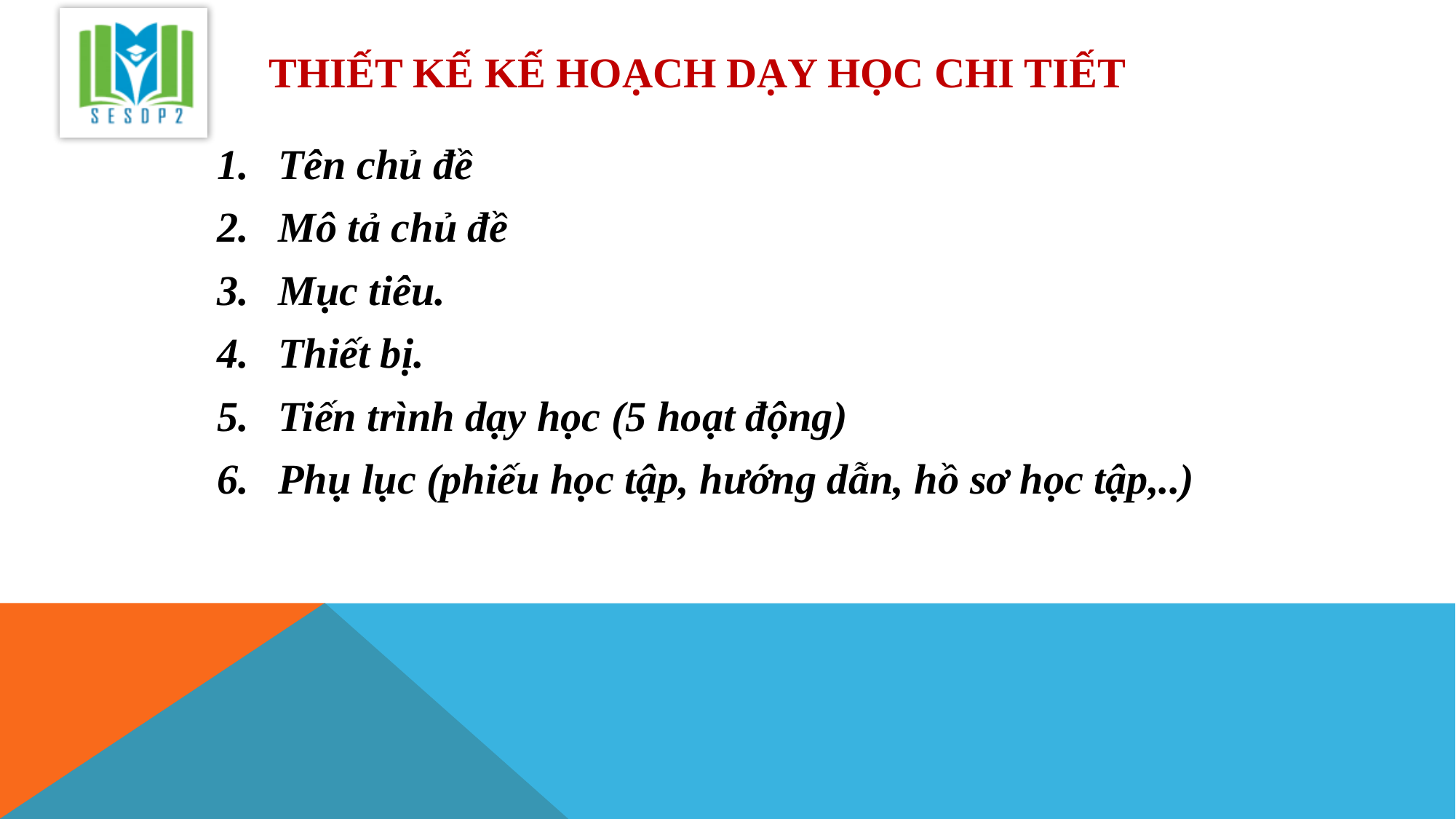

# Thiết kế kế hoạch dạy học chi tiết
Tên chủ đề
Mô tả chủ đề
Mục tiêu.
Thiết bị.
Tiến trình dạy học (5 hoạt động)
Phụ lục (phiếu học tập, hướng dẫn, hồ sơ học tập,..)